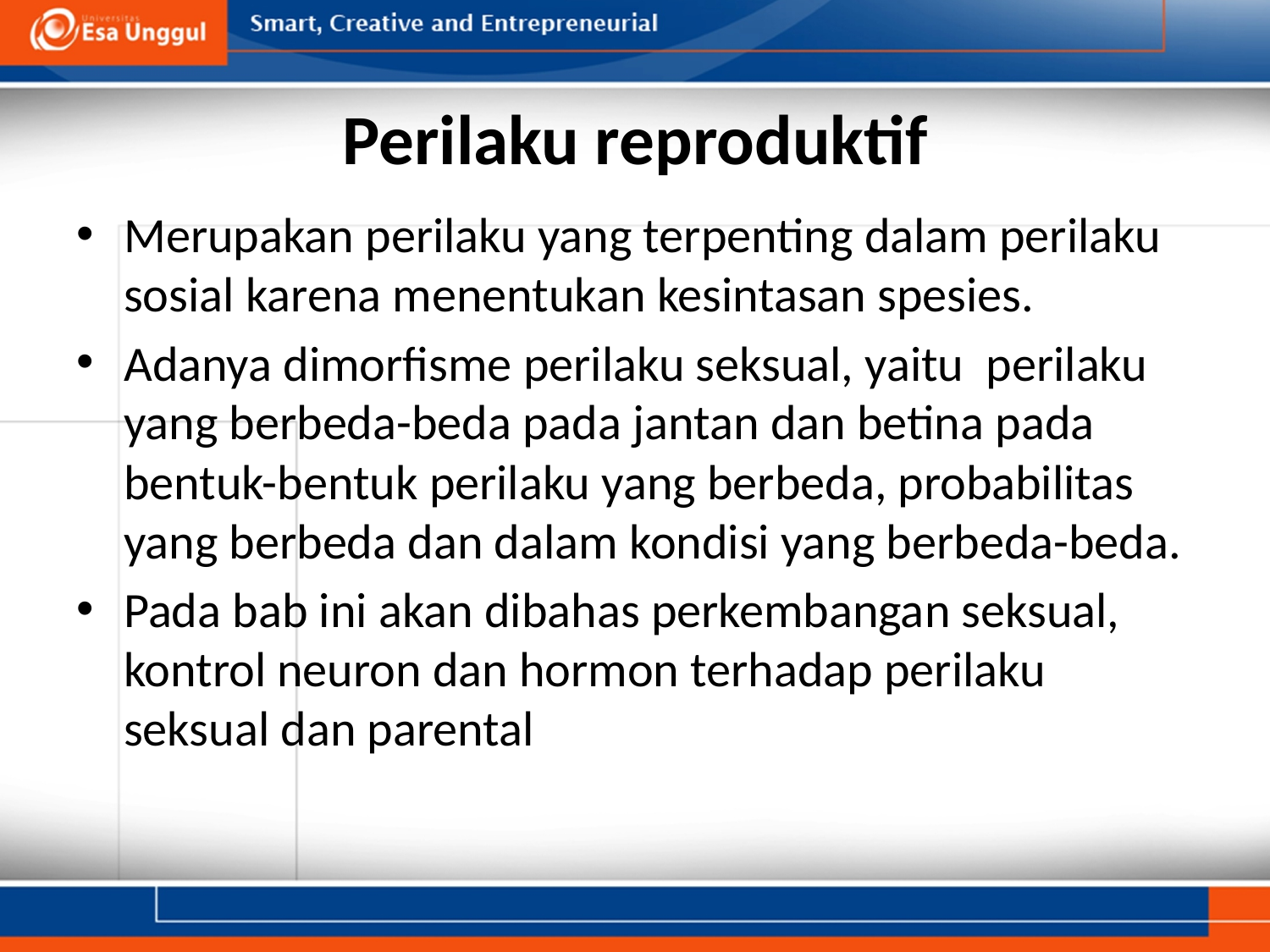

# Perilaku reproduktif
Merupakan perilaku yang terpenting dalam perilaku sosial karena menentukan kesintasan spesies.
Adanya dimorfisme perilaku seksual, yaitu  perilaku yang berbeda-beda pada jantan dan betina pada bentuk-bentuk perilaku yang berbeda, probabilitas yang berbeda dan dalam kondisi yang berbeda-beda.
Pada bab ini akan dibahas perkembangan seksual, kontrol neuron dan hormon terhadap perilaku seksual dan parental